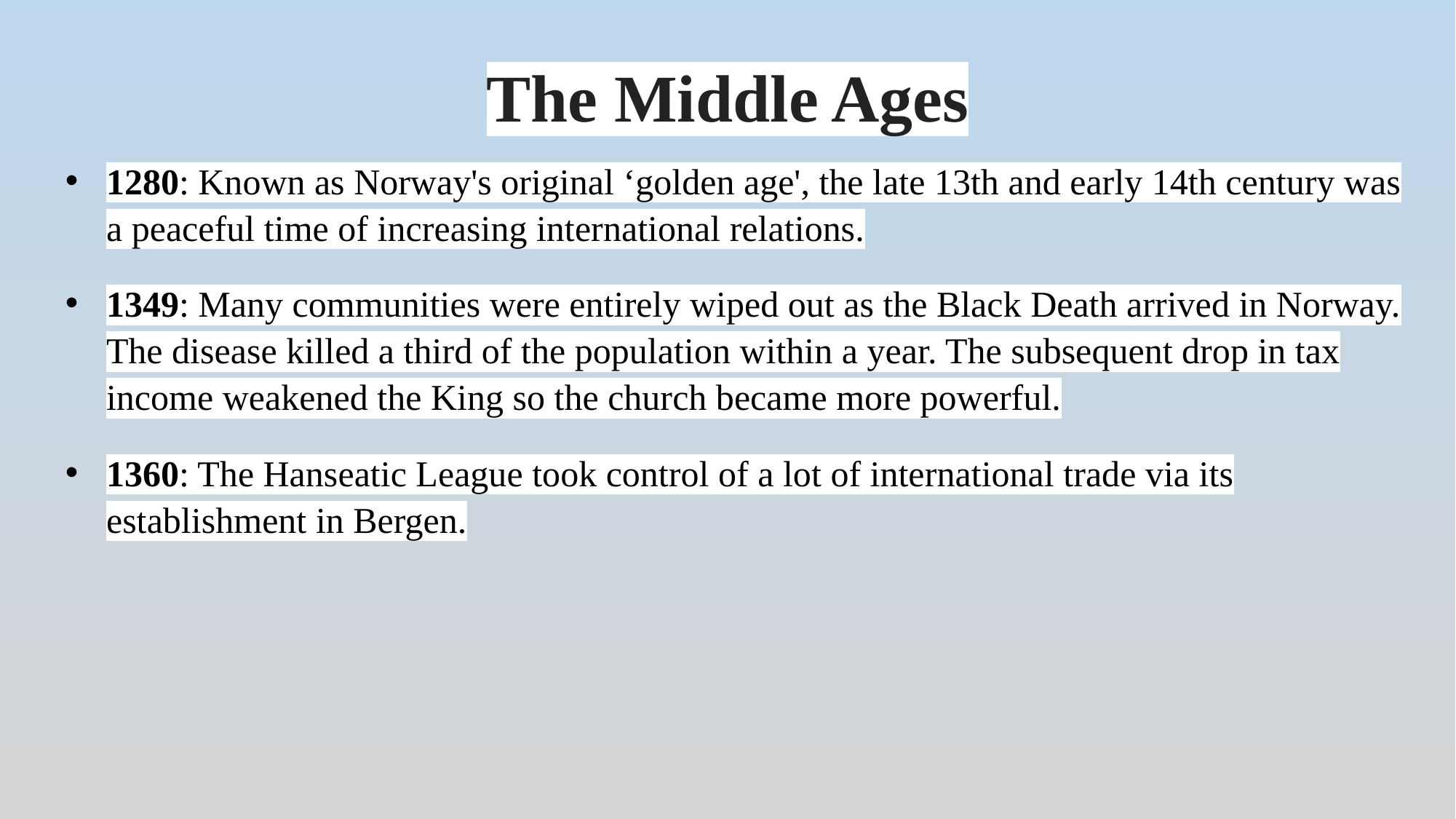

# The Middle Ages

1280: Known as Norway's original ‘golden age', the late 13th and early 14th century was a peaceful time of increasing international relations.
1349: Many communities were entirely wiped out as the Black Death arrived in Norway. The disease killed a third of the population within a year. The subsequent drop in tax income weakened the King so the church became more powerful.
1360: The Hanseatic League took control of a lot of international trade via its establishment in Bergen.